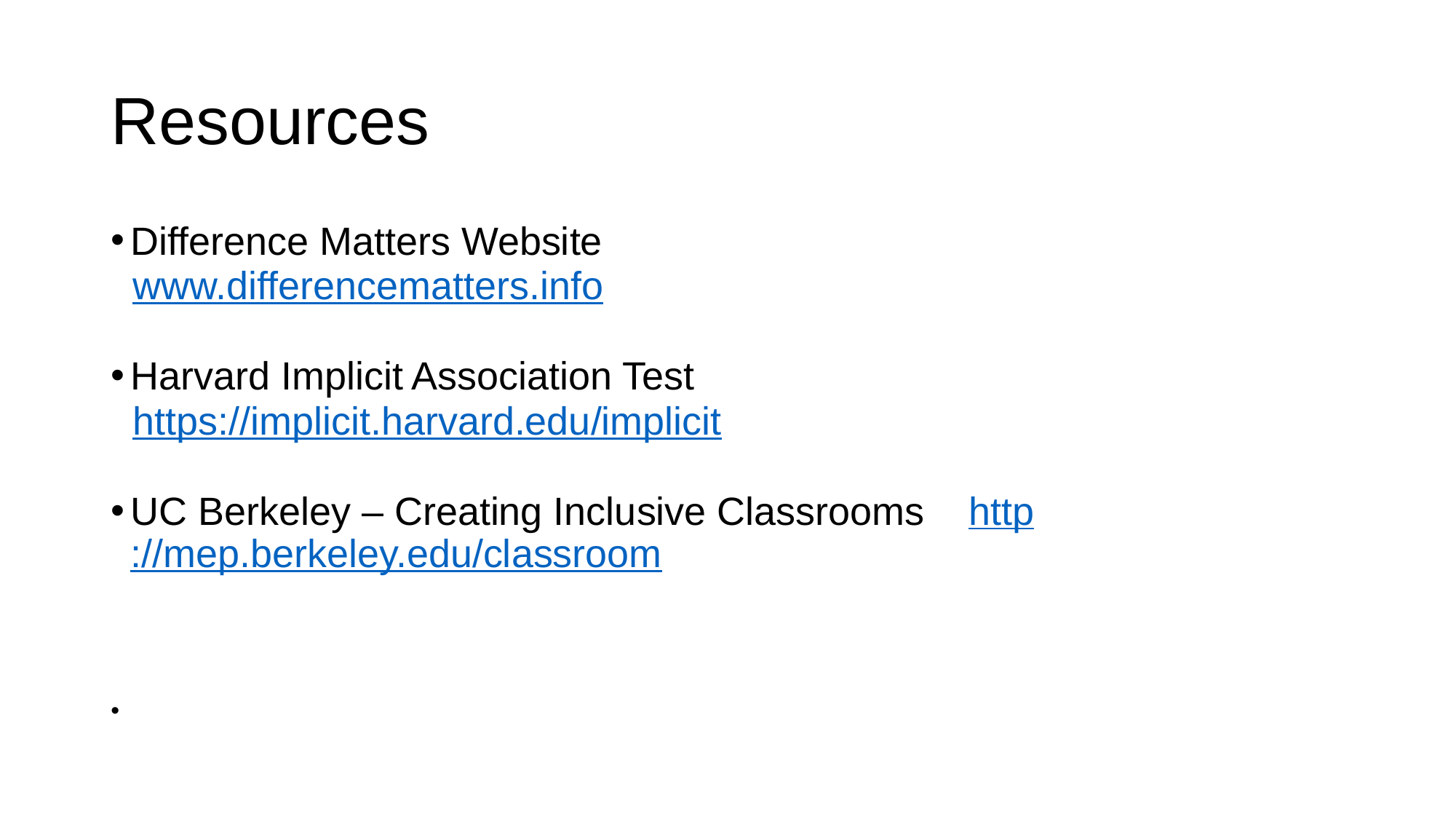

# Resources
Difference Matters Website
  www.differencematters.info

Harvard Implicit Association Test
  https://implicit.harvard.edu/implicit

UC Berkeley – Creating Inclusive Classrooms    http://mep.berkeley.edu/classroom